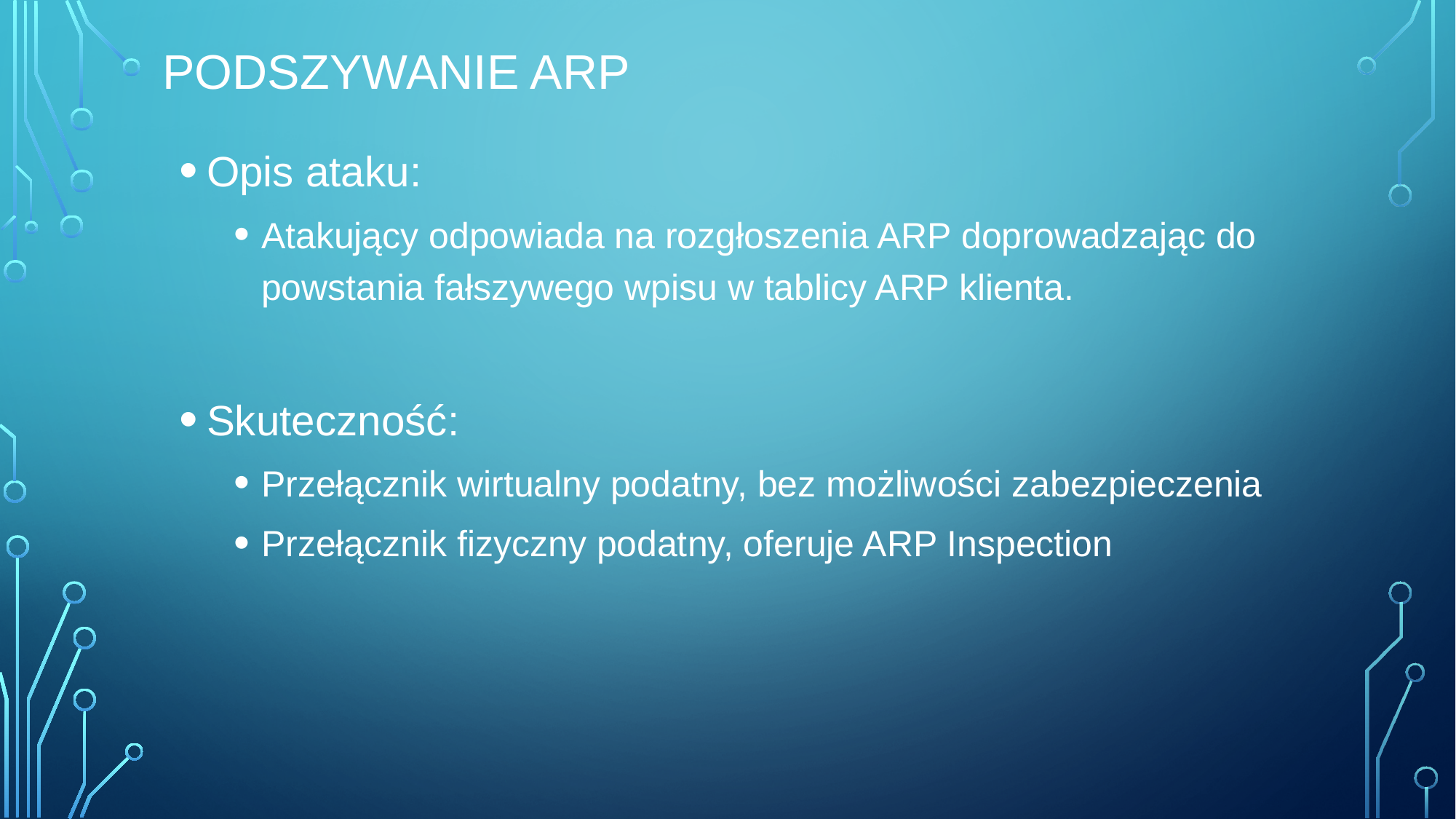

# podszywanie ARP
Opis ataku:
Atakujący odpowiada na rozgłoszenia ARP doprowadzając do powstania fałszywego wpisu w tablicy ARP klienta.

Skuteczność:
Przełącznik wirtualny podatny, bez możliwości zabezpieczenia
Przełącznik fizyczny podatny, oferuje ARP Inspection